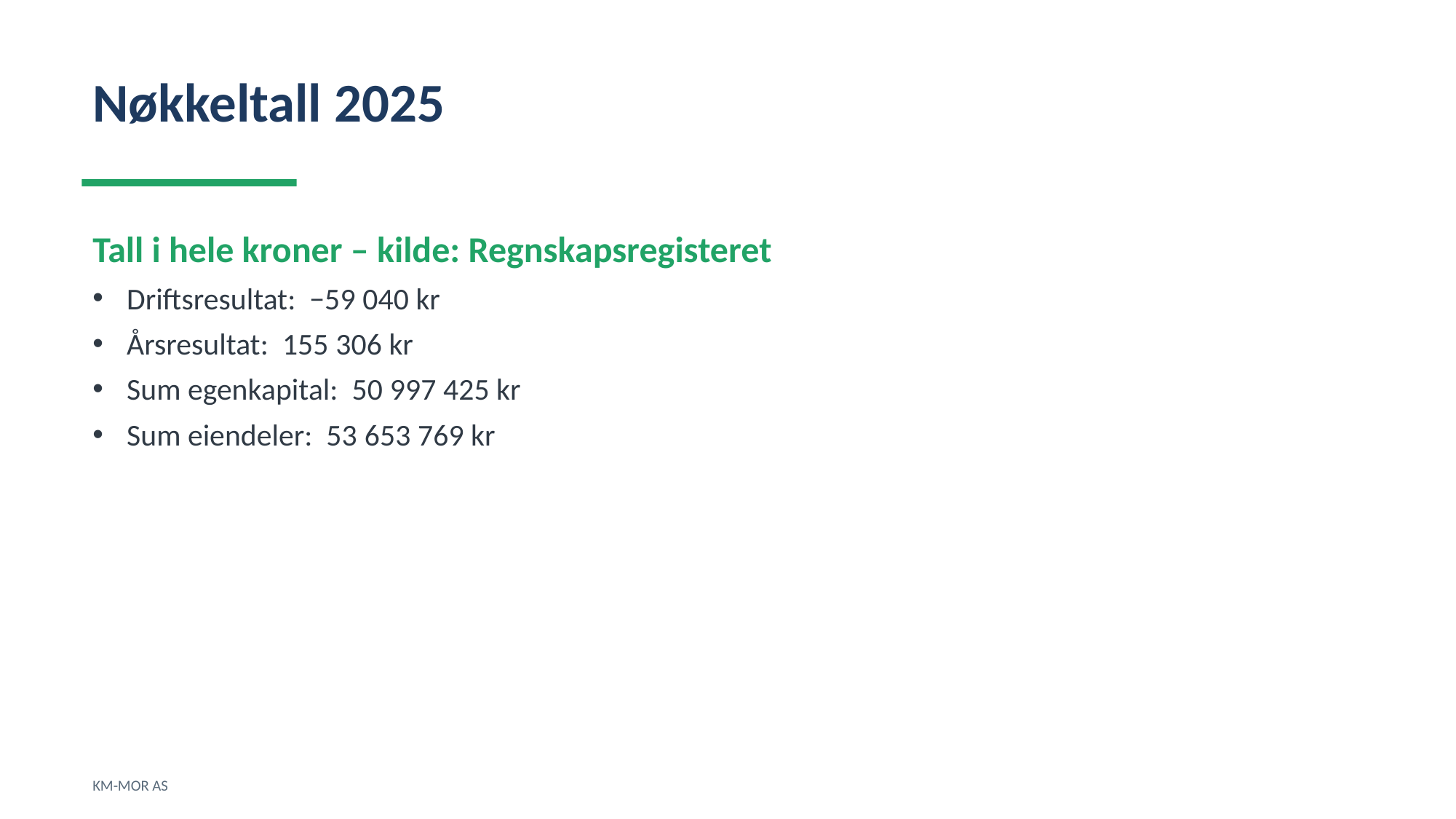

Nøkkeltall 2025

Tall i hele kroner – kilde: Regnskapsregisteret
Driftsresultat:  −59 040 kr
Årsresultat:  155 306 kr
Sum egenkapital:  50 997 425 kr
Sum eiendeler:  53 653 769 kr
KM-MOR AS